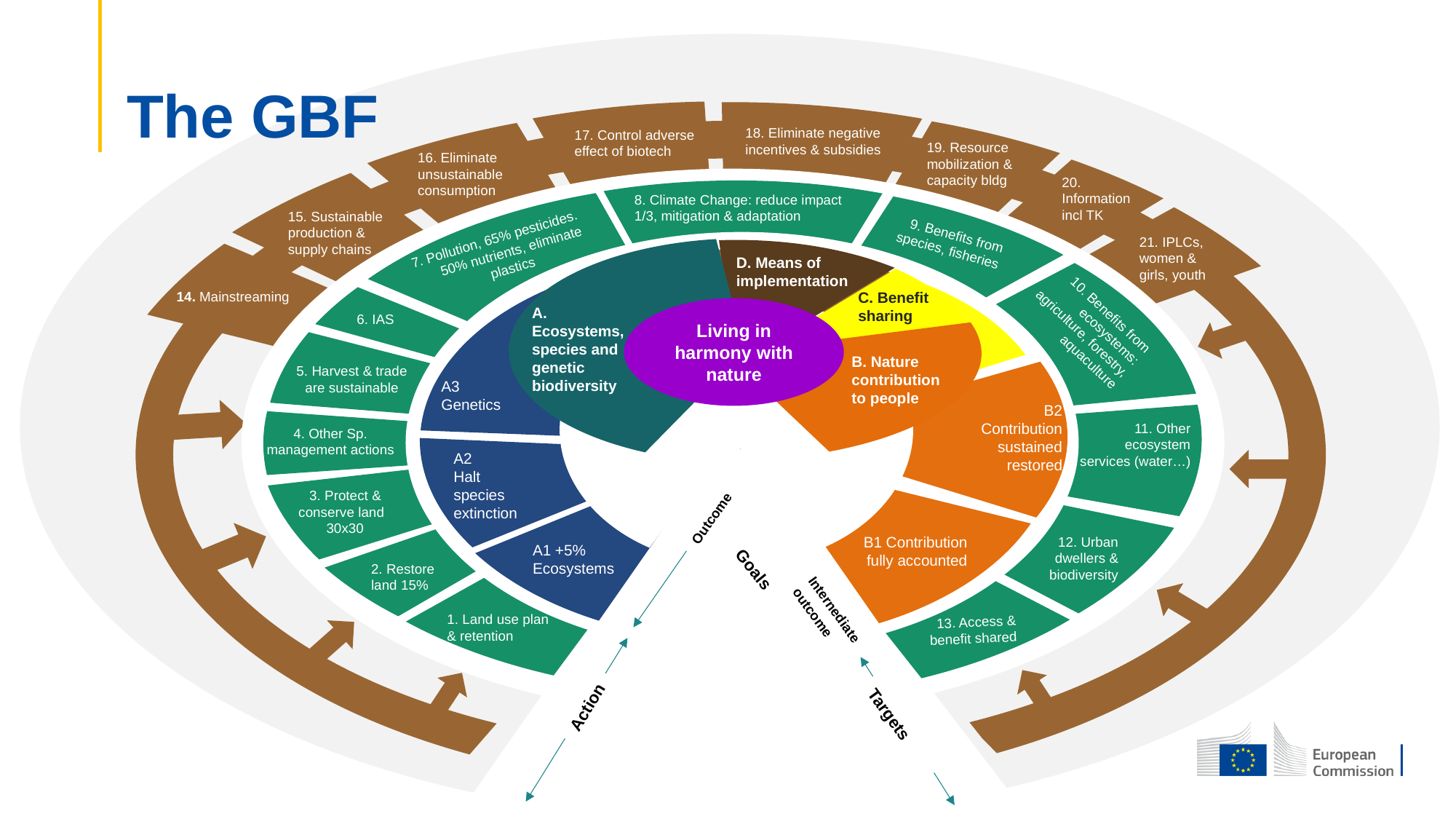

17. Control adverse effect of biotech

18. Eliminate negative incentives & subsidies

19. Resource mobilization & capacity bldg

16. Eliminate unsustainable consumption

20. Information incl TK

21. IPLCs, women & girls, youth

14. Mainstreaming

15. Sustainable production & supply chains

8. Climate Change: reduce impact 1/3, mitigation & adaptation

9. Benefits from species, fisheries

2. Restore land 15%

3. Protect & conserve land
30x30

10. Benefits from ecosystems: agriculture, forestry, aquaculture

6. IAS

11. Other ecosystem services (water…)

5. Harvest & trade are sustainable

12. Urban dwellers & biodiversity

1. Land use plan & retention

4. Other Sp. management actions

13. Access & benefit shared

7. Pollution, 65% pesticides. 50% nutrients, eliminate plastics

D. Means of implementation
C. Benefit sharing
A. Ecosystems, species and genetic
biodiversity
B. Nature contribution to people
2050
2030

A3 Genetics

B2 Contribution sustained restored

A2
Halt
species
extinction

A1 +5% Ecosystems

B1 Contribution fully accounted

Living in harmony with nature

Outcome
         Goals
Internediate outcome
Action
Targets
# The GBF